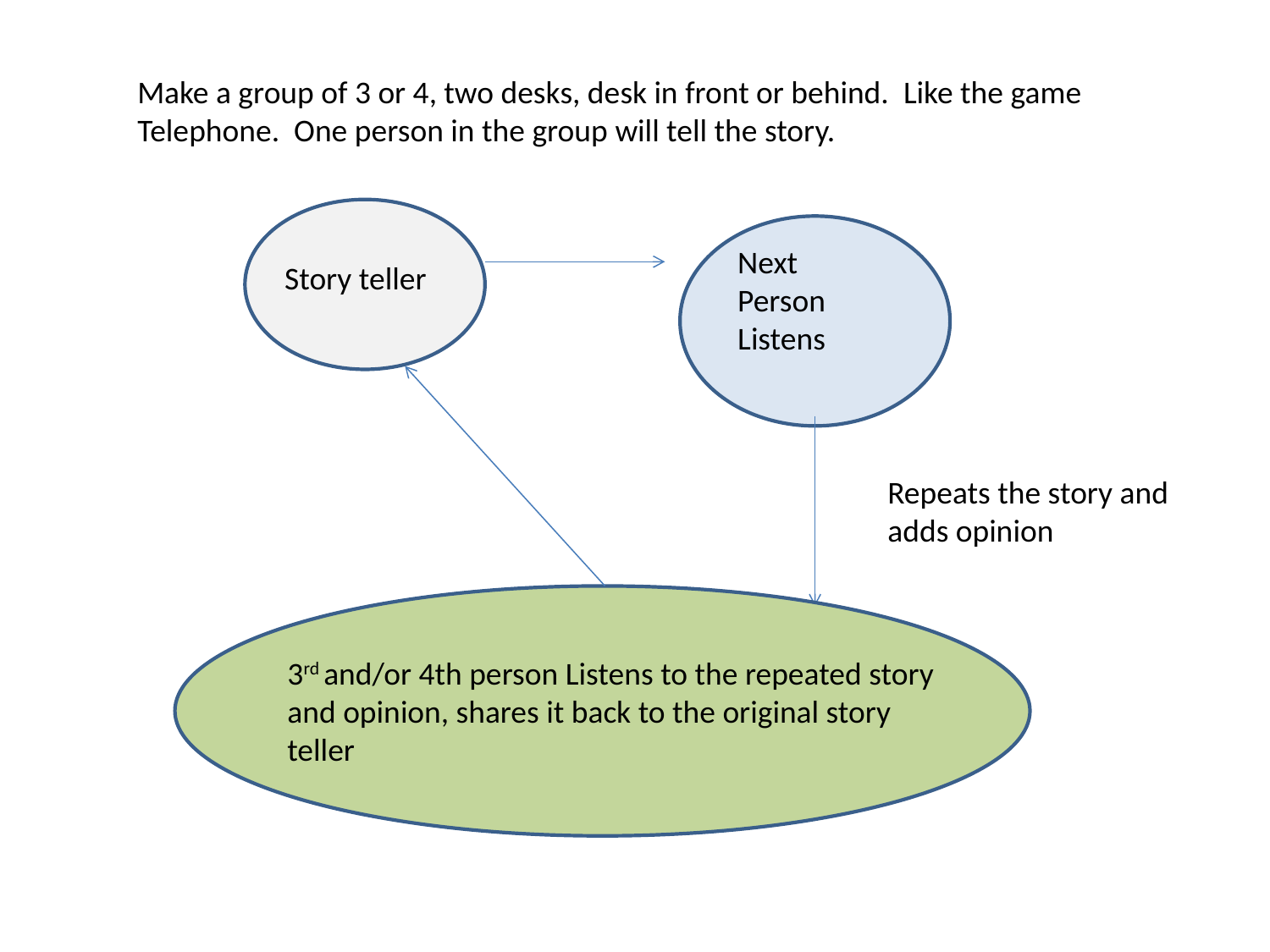

Make a group of 3 or 4, two desks, desk in front or behind.  Like the game Telephone.  One person in the group will tell the story.

Next  Person Listens
Story teller
Repeats the story and adds opinion

3rd and/or 4th person Listens to the repeated story and opinion, shares it back to the original story teller